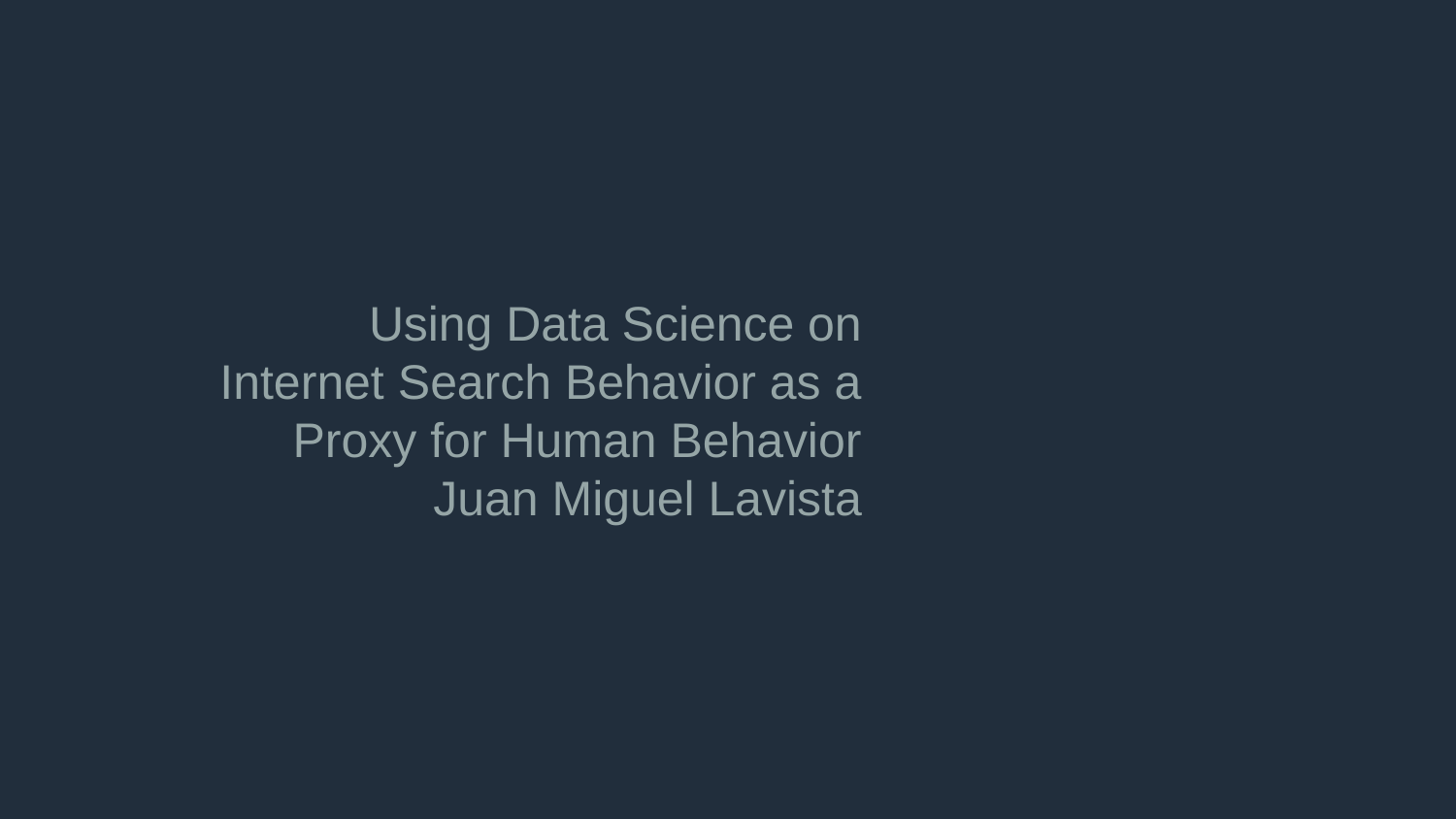

Using Data Science on Internet Search Behavior as a Proxy for Human Behavior
Juan Miguel Lavista